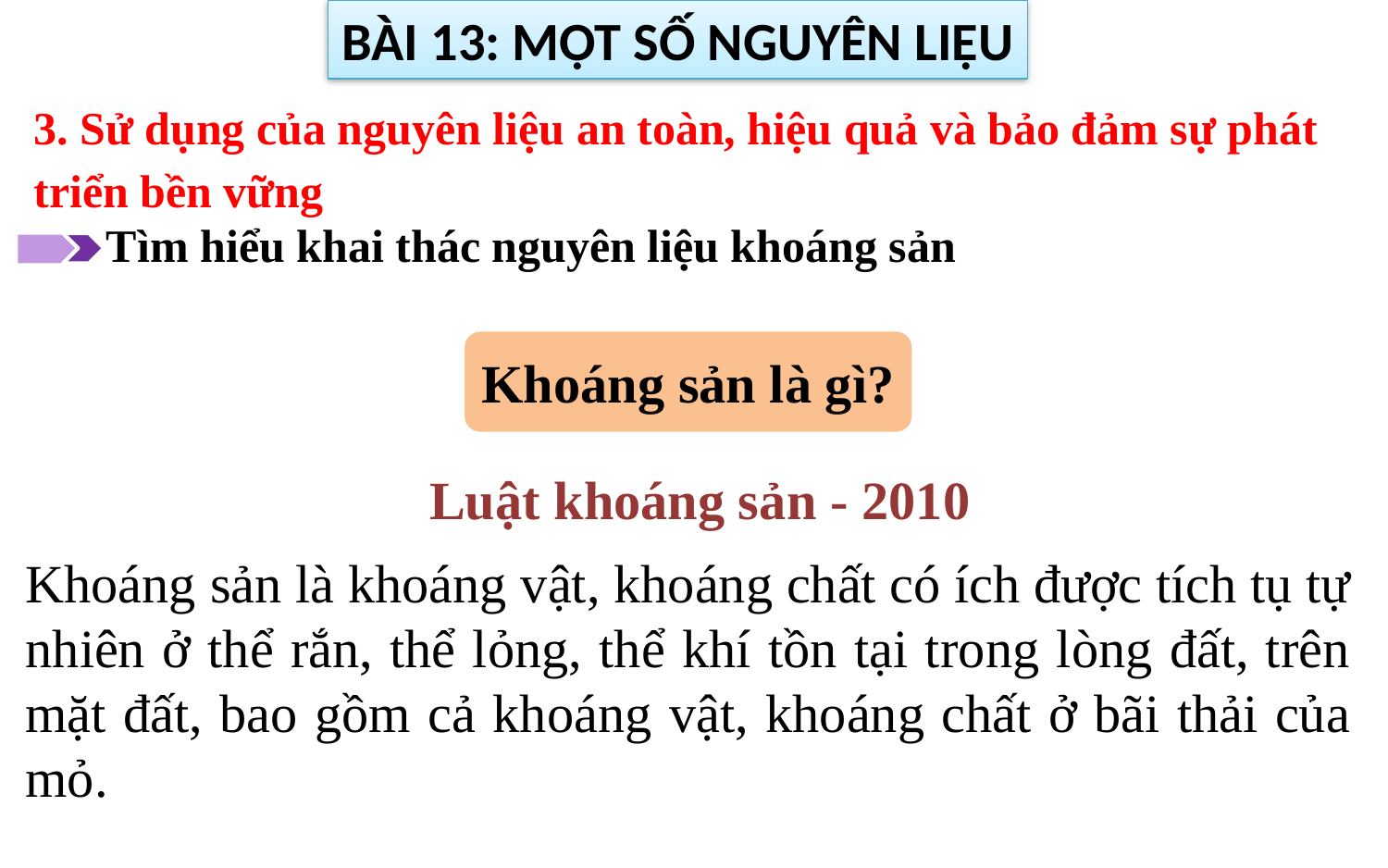

BÀI 13: MỘT SỐ NGUYÊN LIỆU
3. Sử dụng của nguyên liệu an toàn, hiệu quả và bảo đảm sự phát triển bền vững
Tìm hiểu khai thác nguyên liệu khoáng sản

Khoáng sản là gì?
Luật khoáng sản - 2010
Khoáng sản là khoáng vật, khoáng chất có ích được tích tụ tự nhiên ở thể rắn, thể lỏng, thể khí tồn tại trong lòng đất, trên mặt đất, bao gồm cả khoáng vật, khoáng chất ở bãi thải của mỏ.